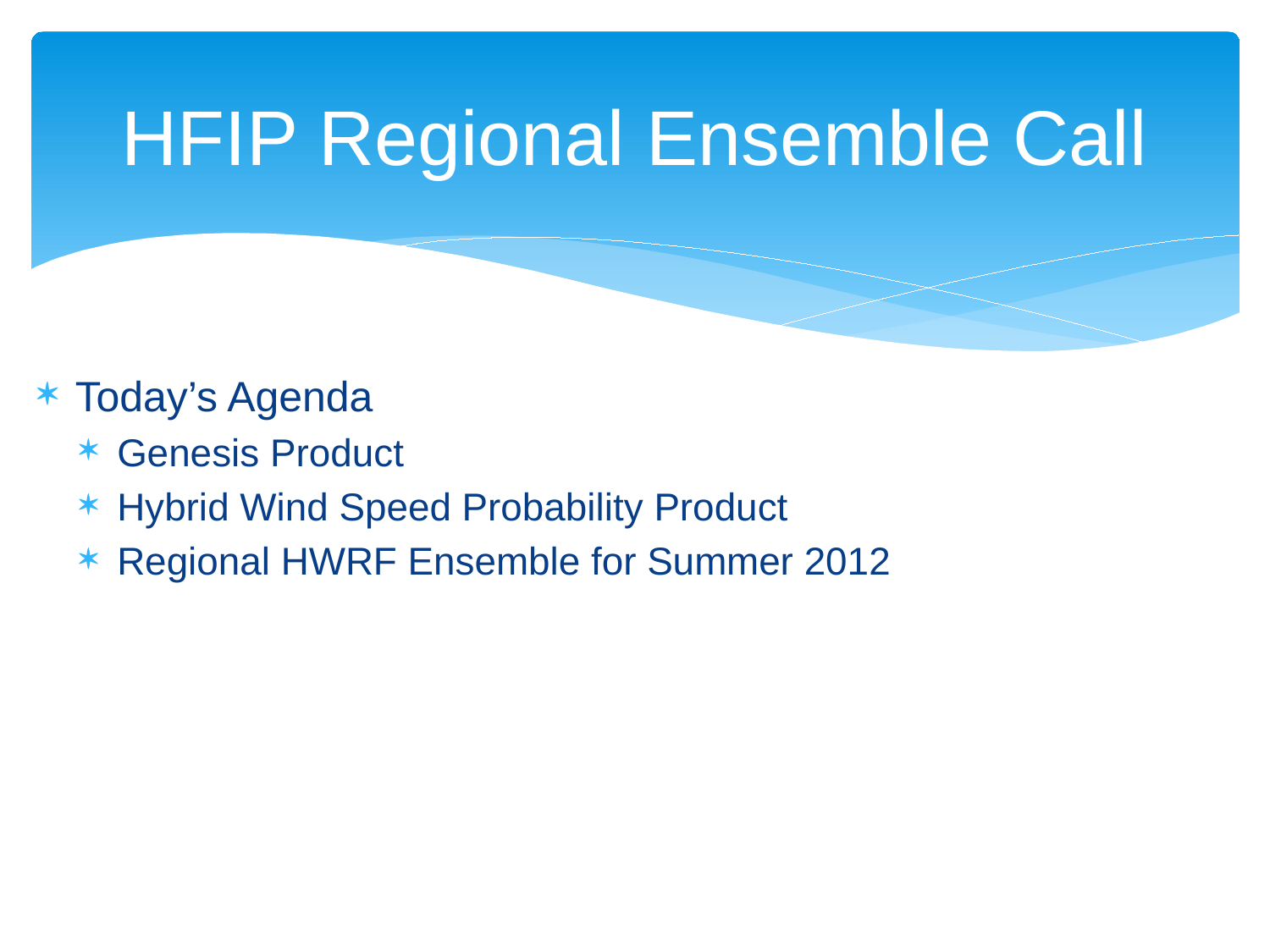

# HFIP Regional Ensemble Call
Today’s Agenda
Genesis Product
Hybrid Wind Speed Probability Product
Regional HWRF Ensemble for Summer 2012